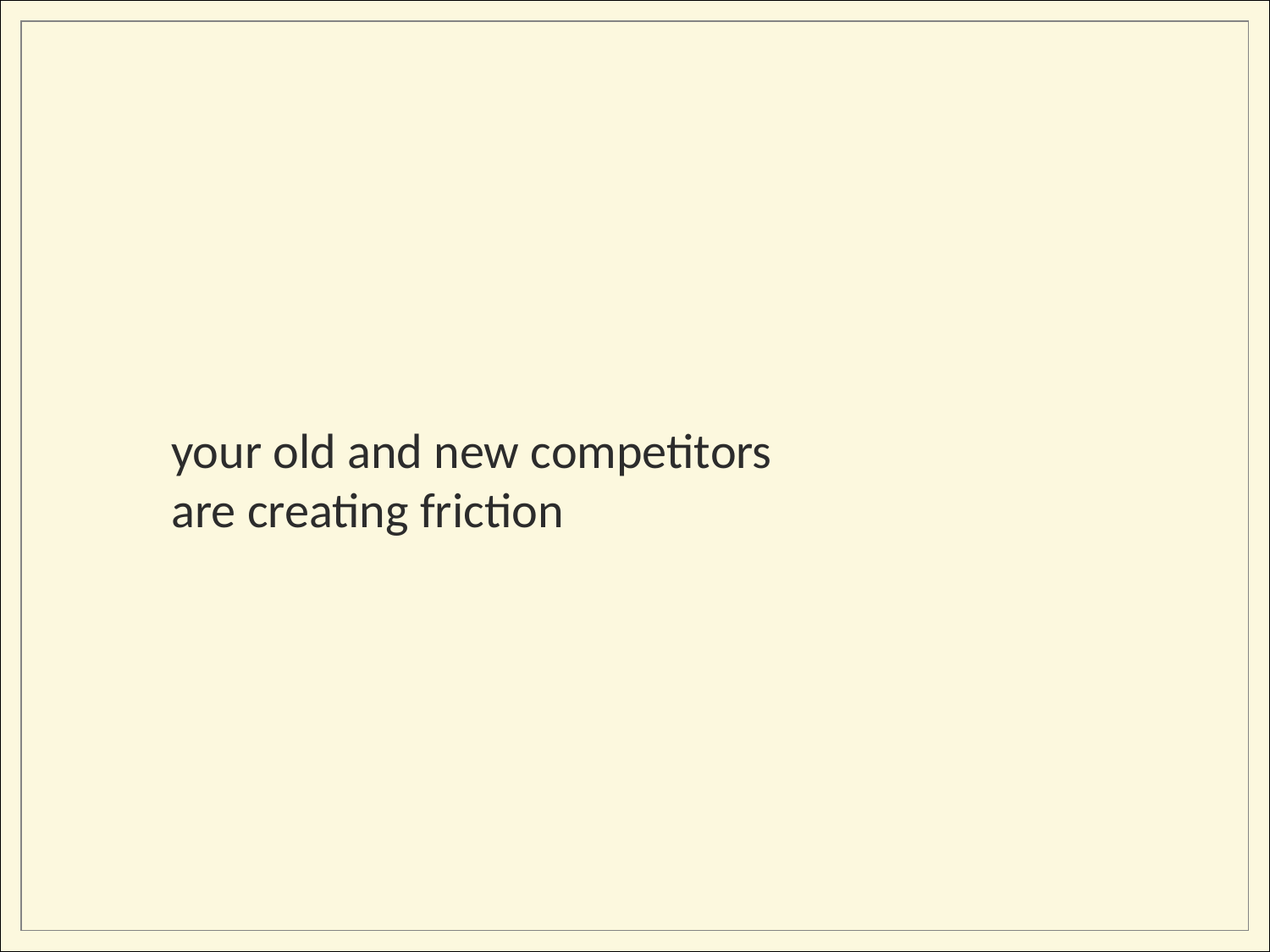

your old and new competitors
are creating friction